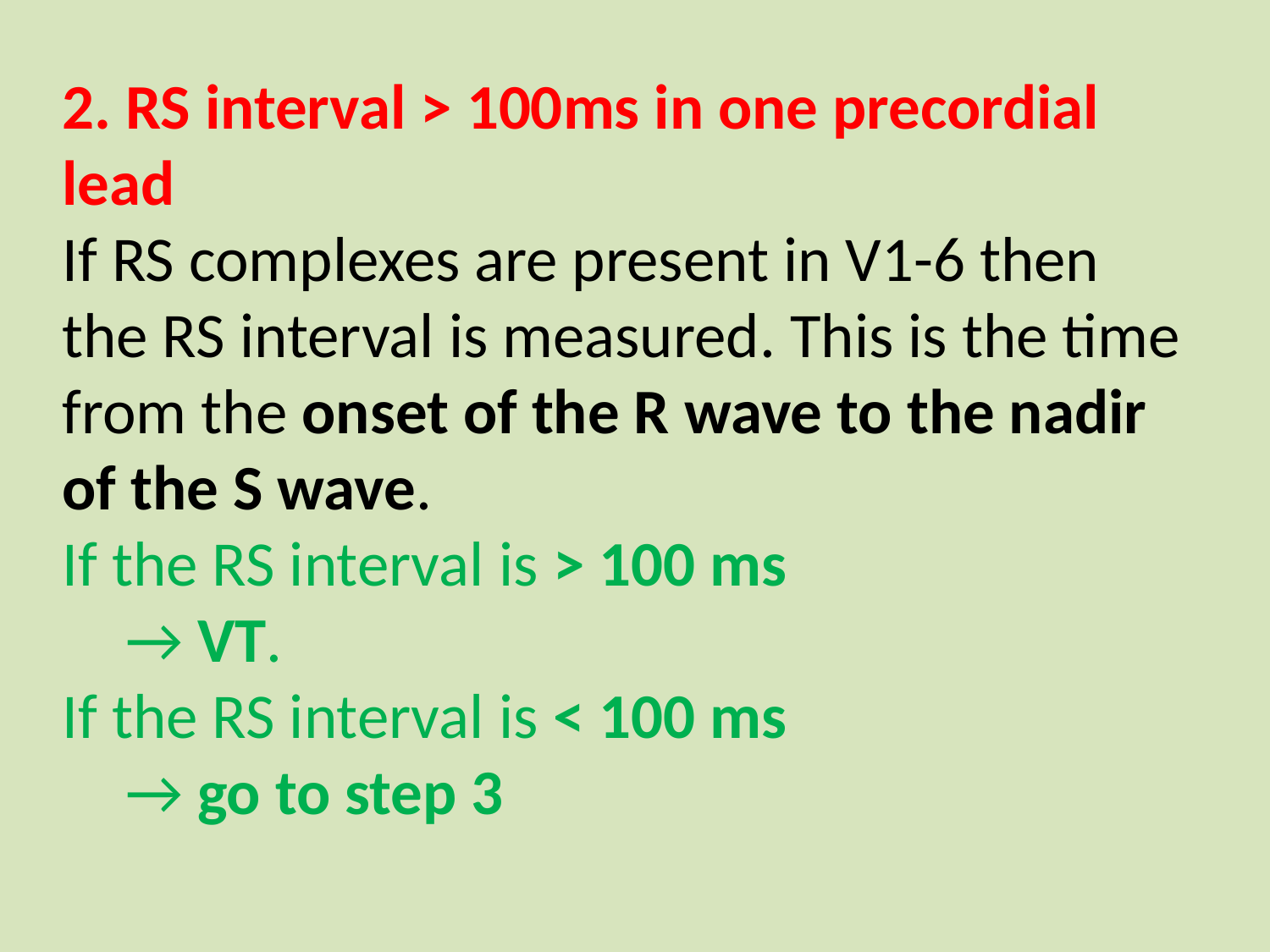

2. RS interval > 100ms in one precordial lead
If RS complexes are present in V1-6 then the RS interval is measured. This is the time from the onset of the R wave to the nadir of the S wave.
If the RS interval is > 100 ms
→ VT.
If the RS interval is < 100 ms
→ go to step 3